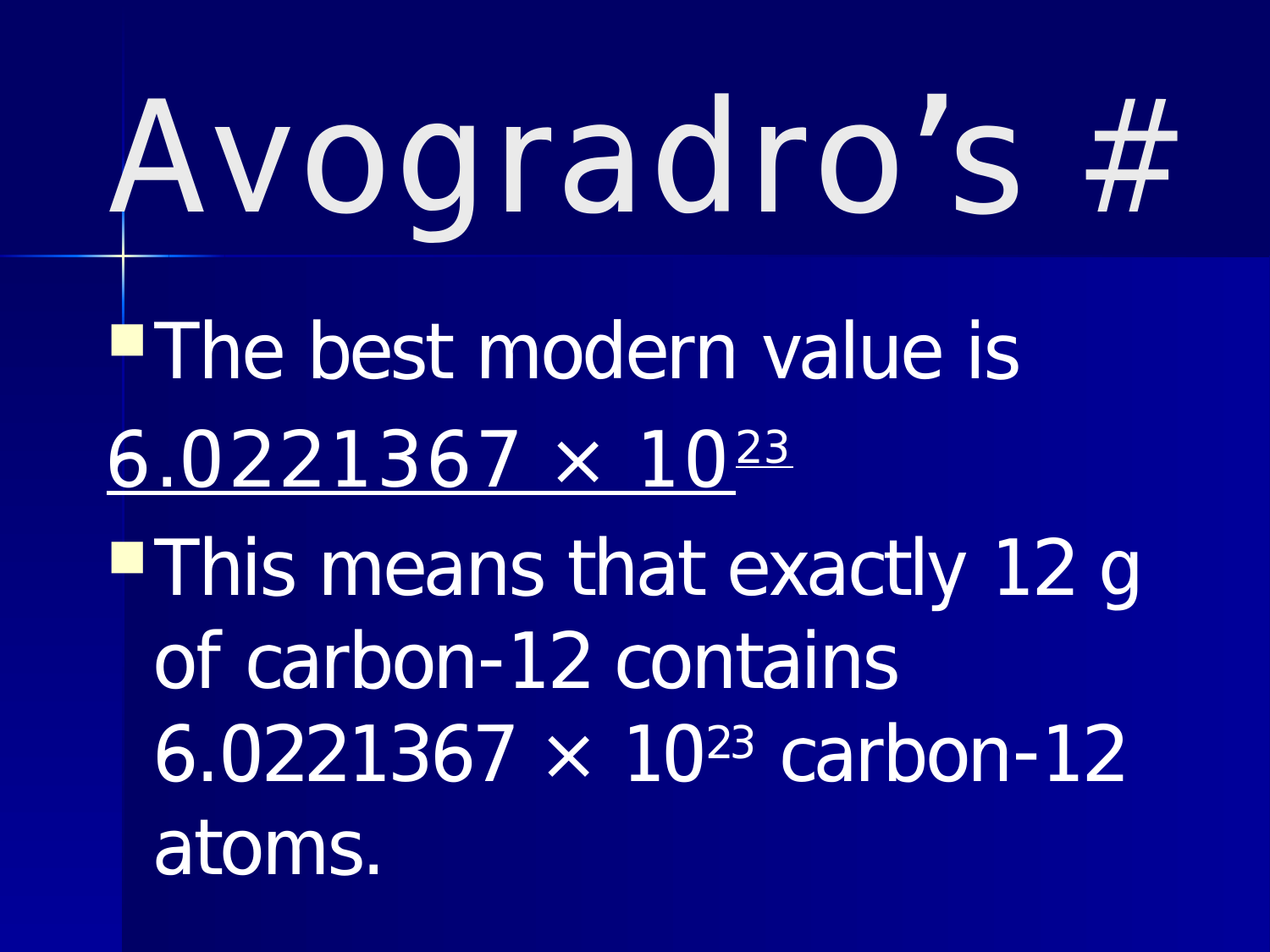

# Avogradro’s #
The best modern value is
6.0221367 × 1023
This means that exactly 12 g of carbon-12 contains 6.0221367 × 1023 carbon-12 atoms.